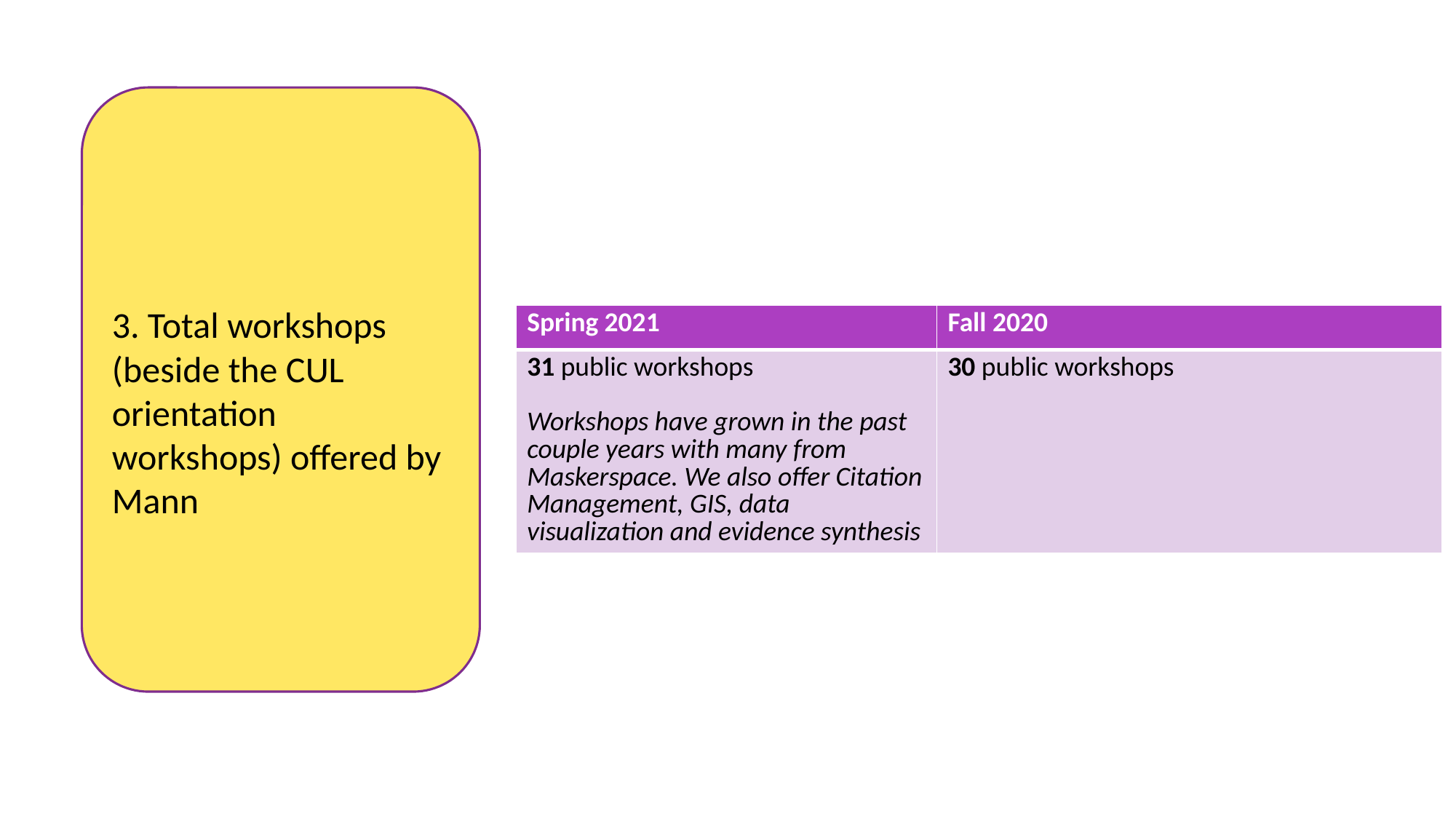

3. Total workshops (beside the CUL orientation workshops) offered by Mann

| Spring 2021 | Fall 2020 |
| --- | --- |
| 31 public workshops Workshops have grown in the past couple years with many from Maskerspace. We also offer Citation Management, GIS, data visualization and evidence synthesis | 30 public workshops |